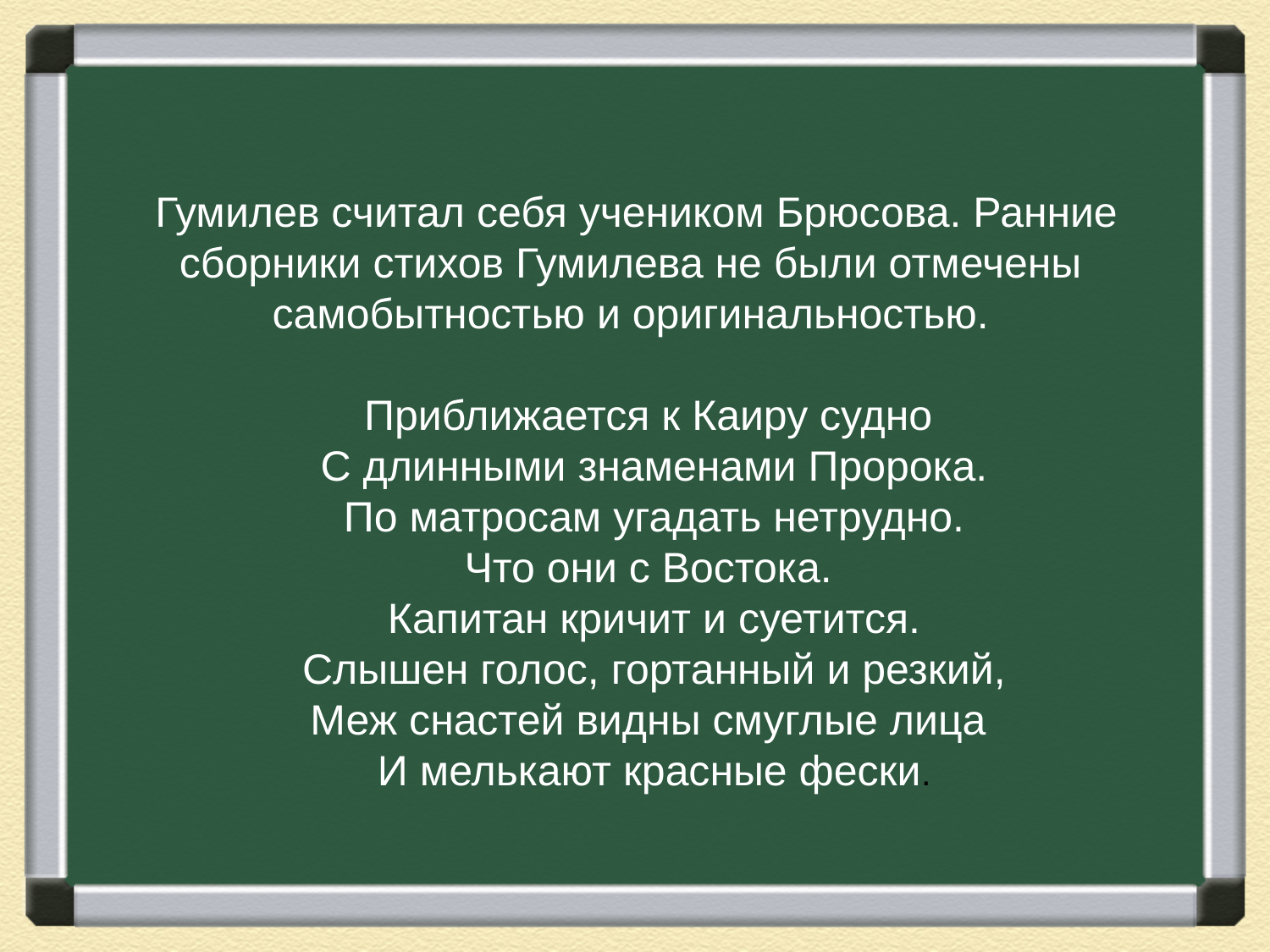

# Гумилев считал себя учеником Брюсова. Ранние сборники стихов Гумилева не были отмечены самобытностью и оригинальностью. Приближается к Каиру судно С длинными знаменами Пророка. По матросам угадать нетрудно. Что они с Востока. Капитан кричит и суетится. Слышен голос, гортанный и резкий, Меж снастей видны смуглые лица И мелькают красные фески.